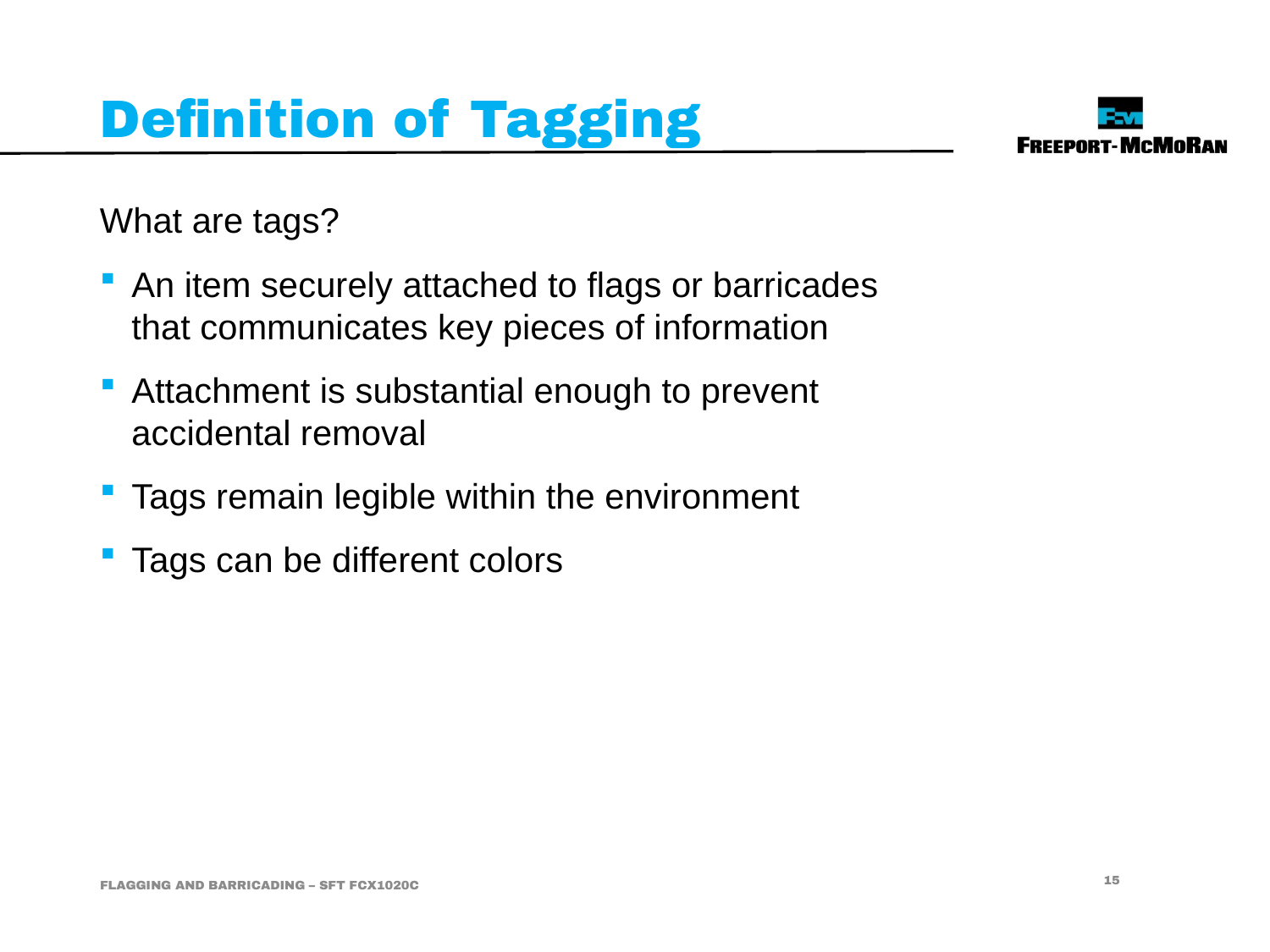

Definition of Tagging
What are tags?
An item securely attached to flags or barricades that communicates key pieces of information
Attachment is substantial enough to prevent accidental removal
Tags remain legible within the environment
Tags can be different colors
15
FLAGGING AND BARRICADING – SFT FCX1020C